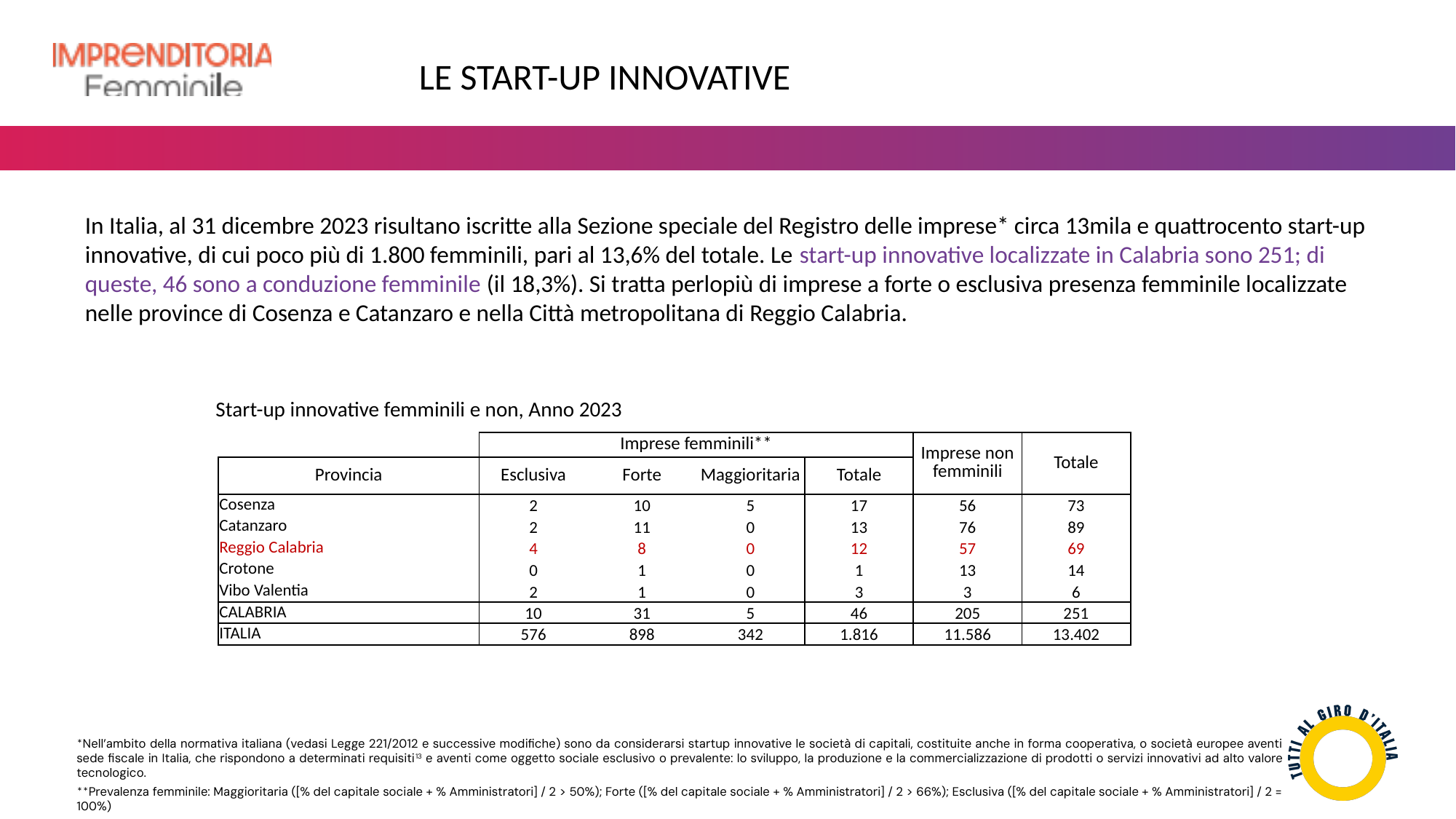

LE START-UP INNOVATIVE
In Italia, al 31 dicembre 2023 risultano iscritte alla Sezione speciale del Registro delle imprese* circa 13mila e quattrocento start-up innovative, di cui poco più di 1.800 femminili, pari al 13,6% del totale. Le start-up innovative localizzate in Calabria sono 251; di queste, 46 sono a conduzione femminile (il 18,3%). Si tratta perlopiù di imprese a forte o esclusiva presenza femminile localizzate nelle province di Cosenza e Catanzaro e nella Città metropolitana di Reggio Calabria.
Start-up innovative femminili e non, Anno 2023
|  | Imprese femminili\*\* |  |  |  | Imprese non femminili | Totale |
| --- | --- | --- | --- | --- | --- | --- |
| Provincia | Esclusiva | Forte | Maggioritaria | Totale |  |  |
| Cosenza | 2 | 10 | 5 | 17 | 56 | 73 |
| Catanzaro | 2 | 11 | 0 | 13 | 76 | 89 |
| Reggio Calabria | 4 | 8 | 0 | 12 | 57 | 69 |
| Crotone | 0 | 1 | 0 | 1 | 13 | 14 |
| Vibo Valentia | 2 | 1 | 0 | 3 | 3 | 6 |
| CALABRIA | 10 | 31 | 5 | 46 | 205 | 251 |
| ITALIA | 576 | 898 | 342 | 1.816 | 11.586 | 13.402 |
*Nell’ambito della normativa italiana (vedasi Legge 221/2012 e successive modifiche) sono da considerarsi startup innovative le società di capitali, costituite anche in forma cooperativa, o società europee aventi sede fiscale in Italia, che rispondono a determinati requisiti13 e aventi come oggetto sociale esclusivo o prevalente: lo sviluppo, la produzione e la commercializzazione di prodotti o servizi innovativi ad alto valore tecnologico.

**Prevalenza femminile: Maggioritaria ([% del capitale sociale + % Amministratori] / 2 > 50%); Forte ([% del capitale sociale + % Amministratori] / 2 > 66%); Esclusiva ([% del capitale sociale + % Amministratori] / 2 = 100%)